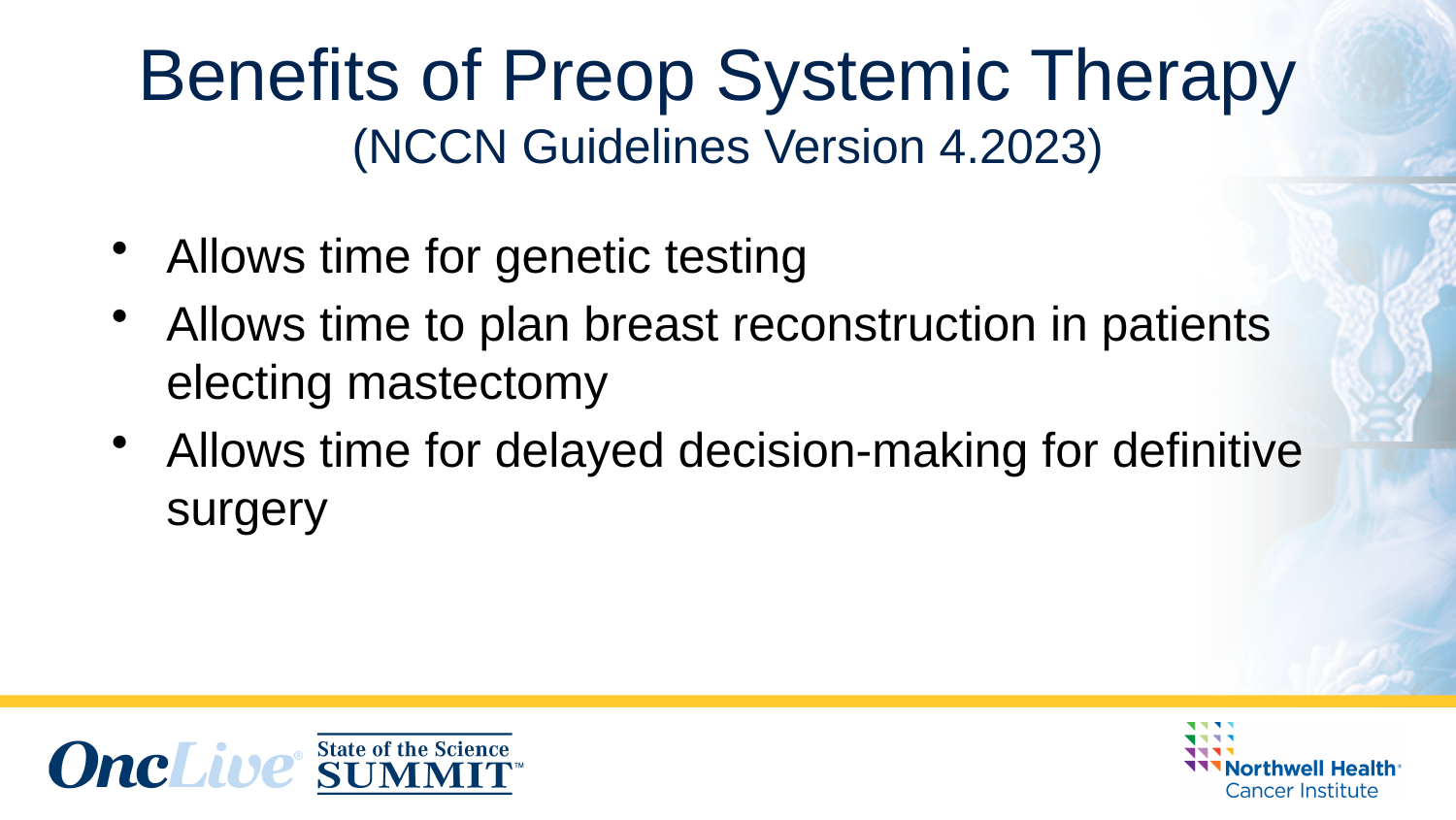

# Benefits of Preop Systemic Therapy (NCCN Guidelines Version 4.2023)
Allows time for genetic testing
Allows time to plan breast reconstruction in patients electing mastectomy
Allows time for delayed decision-making for definitive surgery